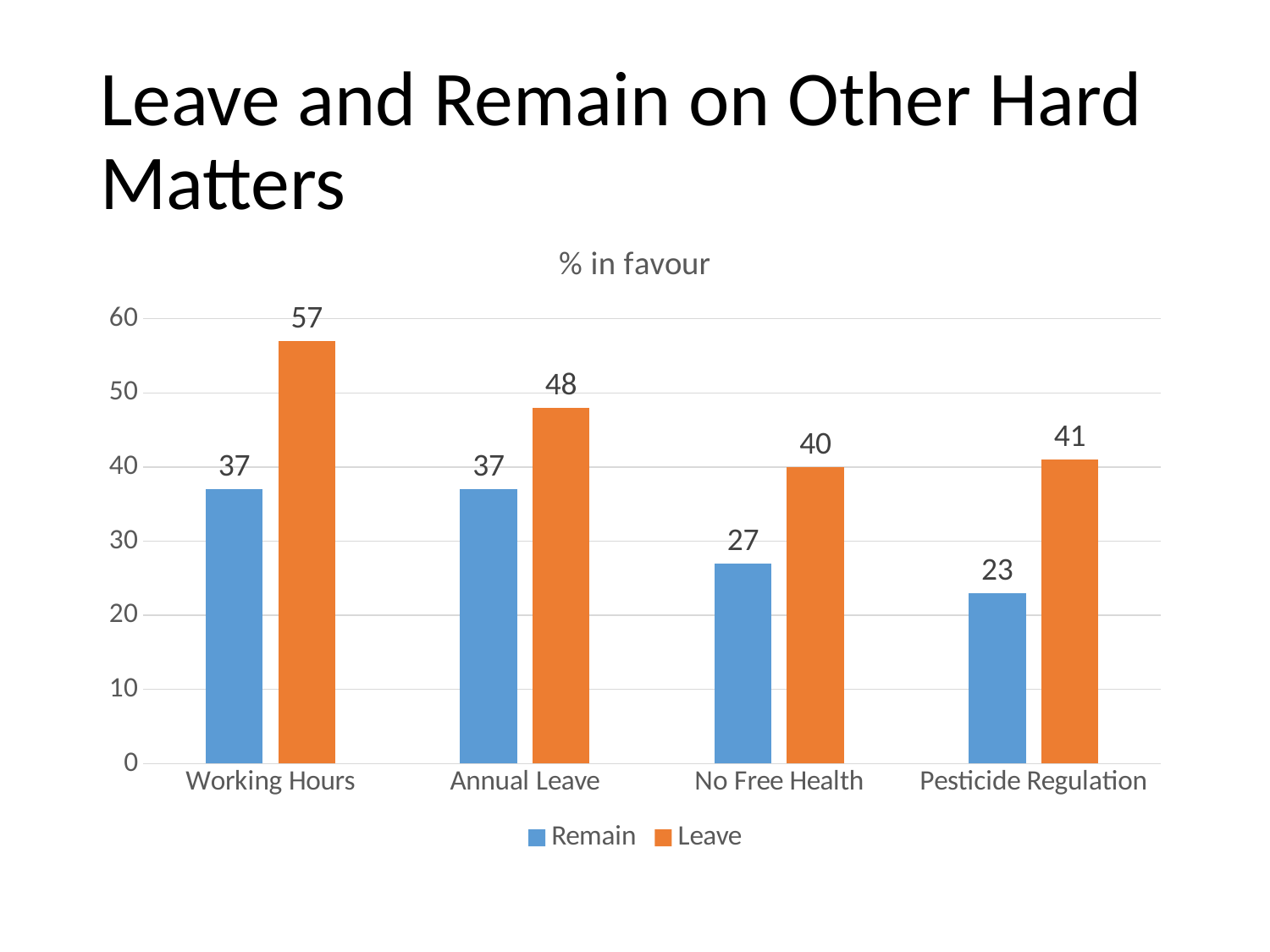

# Leave and Remain on Other Hard  Matters

### Chart: % in favour

| Category | Remain | Leave |
|---|---|---|
| Working Hours | 37.0 | 57.0 |
| Annual Leave | 37.0 | 48.0 |
| No Free Health | 27.0 | 40.0 |
| Pesticide Regulation | 23.0 | 41.0 |